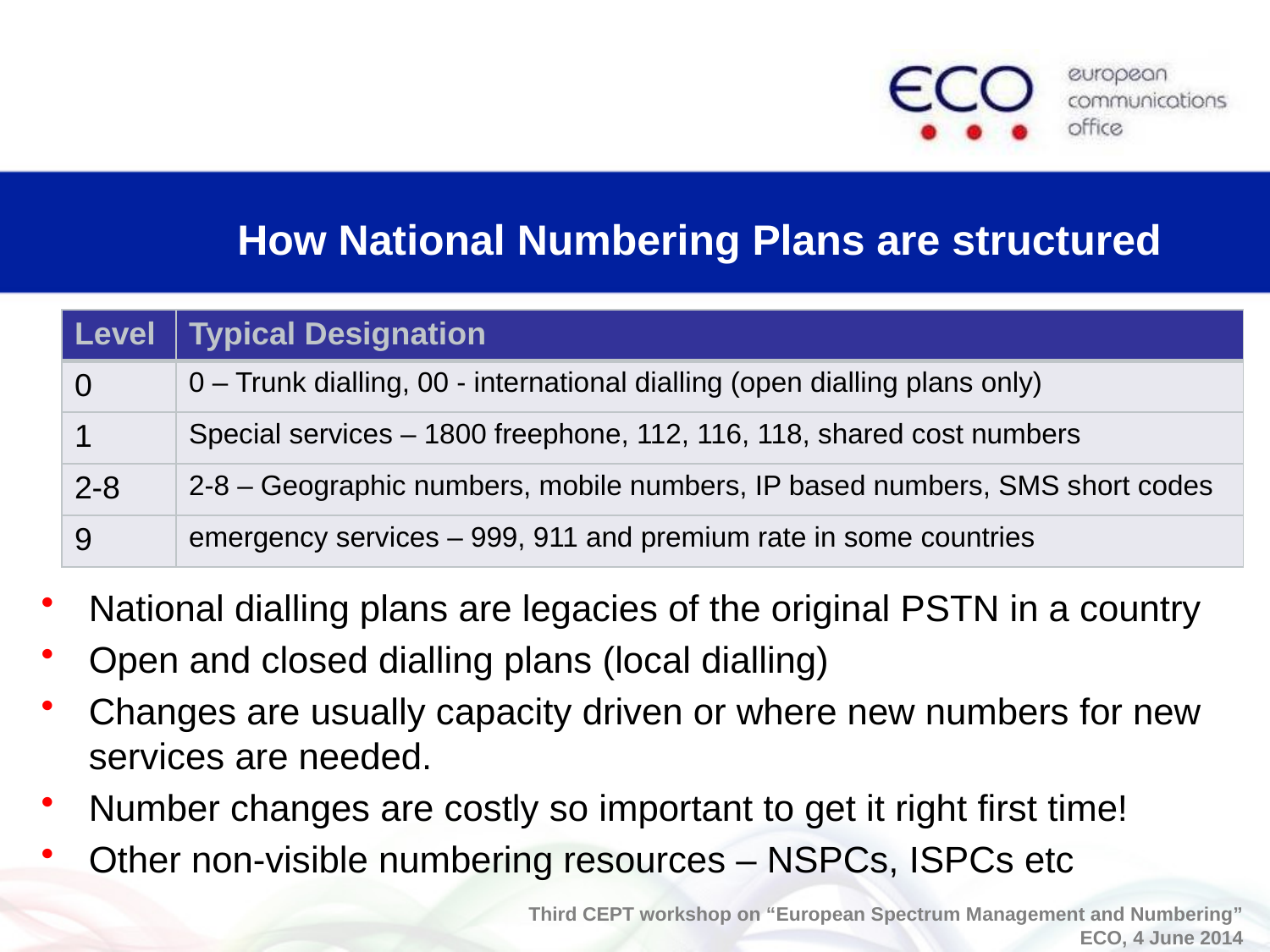

# How National Numbering Plans are structured
| Level | Typical Designation |
| --- | --- |
| 0 | 0 – Trunk dialling, 00 - international dialling (open dialling plans only) |
| 1 | Special services – 1800 freephone, 112, 116, 118, shared cost numbers |
| 2-8 | 2-8 – Geographic numbers, mobile numbers, IP based numbers, SMS short codes |
| 9 | emergency services – 999, 911 and premium rate in some countries |
National dialling plans are legacies of the original PSTN in a country
Open and closed dialling plans (local dialling)
Changes are usually capacity driven or where new numbers for new services are needed.
Number changes are costly so important to get it right first time!
Other non-visible numbering resources – NSPCs, ISPCs etc
Third CEPT workshop on “European Spectrum Management and Numbering”
ECO, 4 June 2014